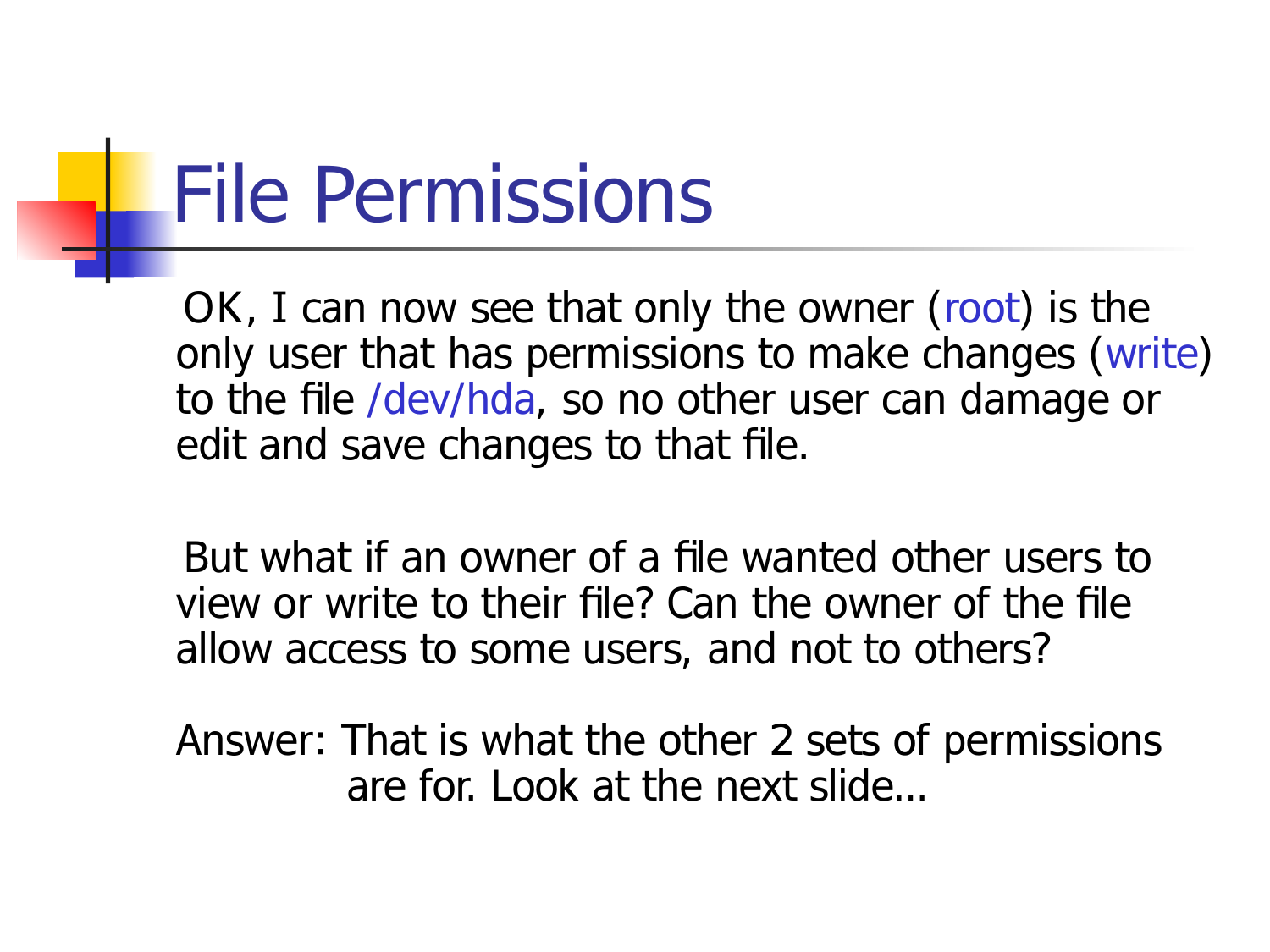

OK, I can now see that only the owner (root) is the only user that has permissions to make changes (write) to the file /dev/hda, so no other user can damage or edit and save changes to that file.

But what if an owner of a file wanted other users to view or write to their file? Can the owner of the file allow access to some users, and not to others?
Answer: That is what the other 2 sets of permissions
             are for. Look at the next slide…

File Permissions